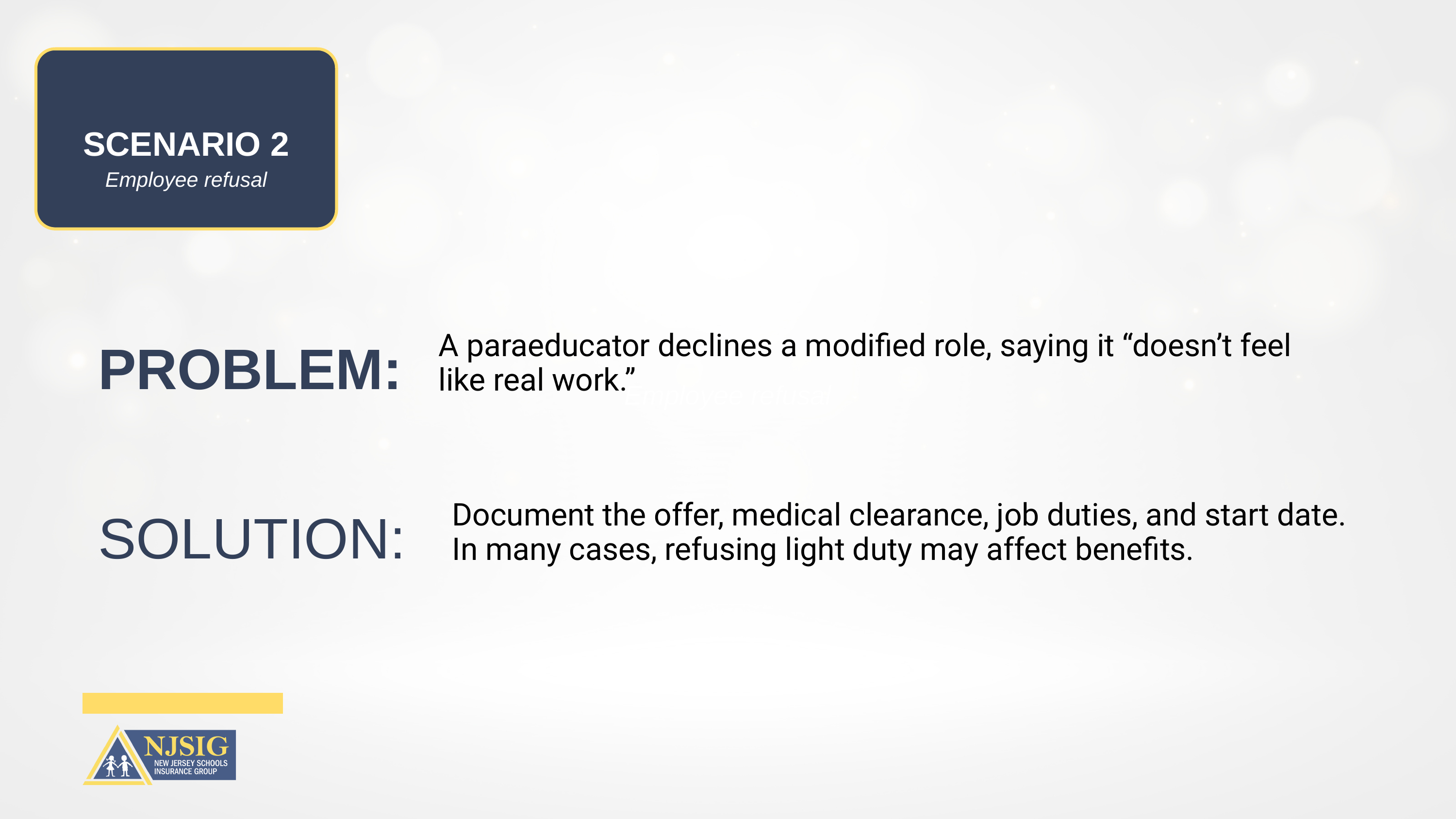

SCENARIO 2
Employee refusal
PROBLEM:
A paraeducator declines a modified role, saying it “doesn’t feel like real work.”
Employee refusal
SOLUTION:
Document the offer, medical clearance, job duties, and start date. In many cases, refusing light duty may affect benefits.